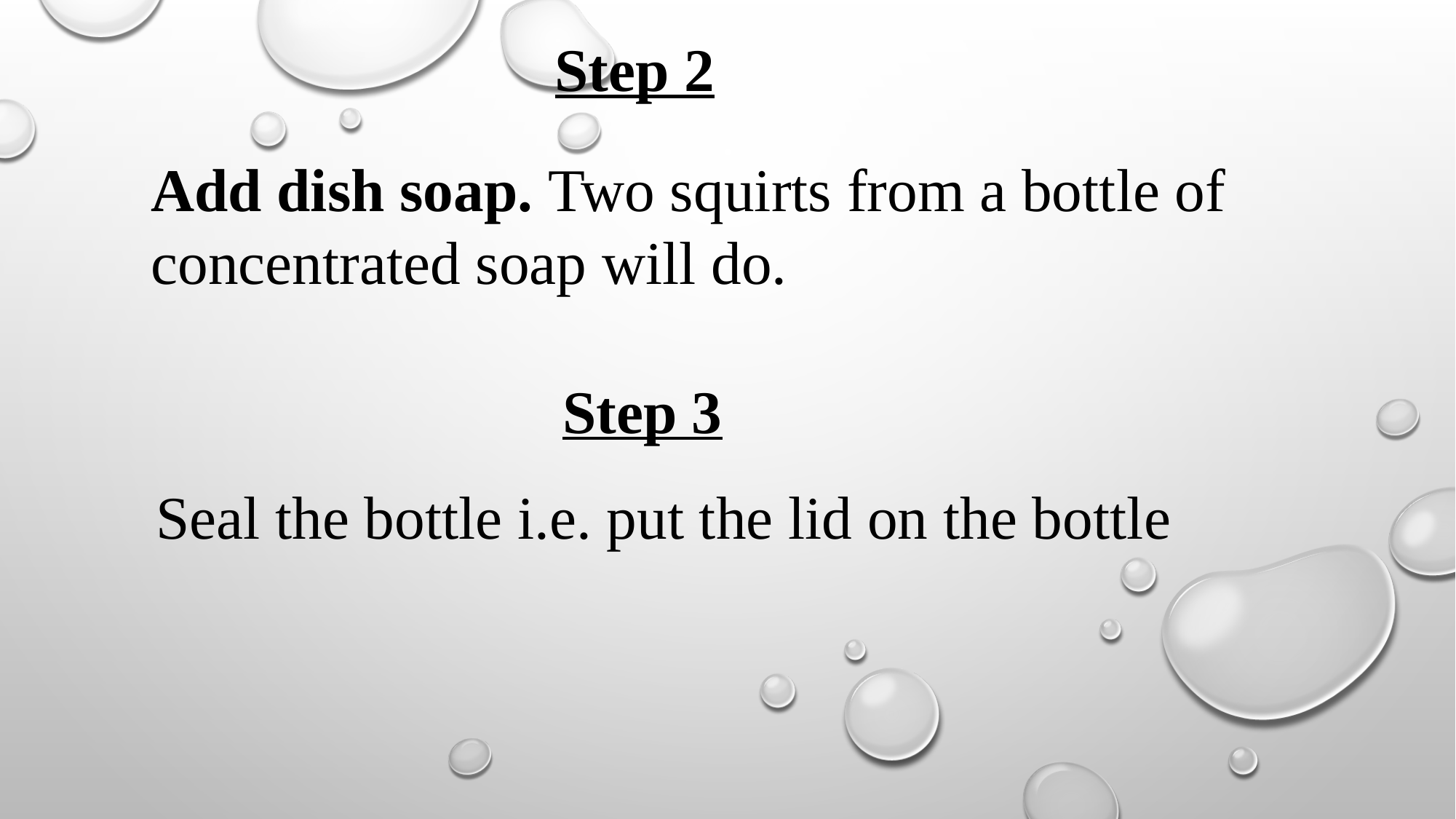

Step 2
Add dish soap. Two squirts from a bottle of concentrated soap will do.
Step 3
Seal the bottle i.e. put the lid on the bottle